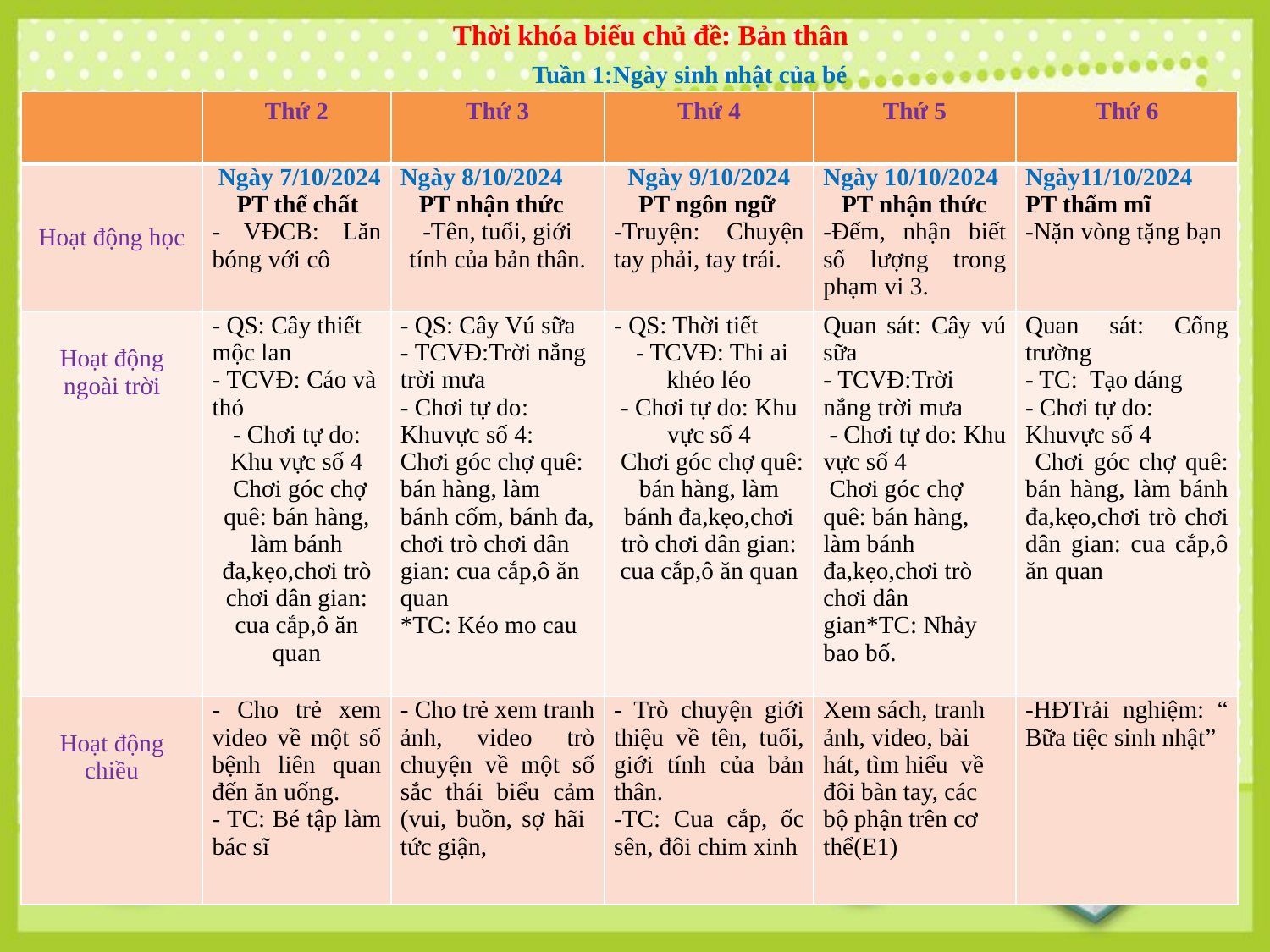

Thời khóa biểu chủ đề: Bản thân
Tuần 1:Ngày sinh nhật của bé
|  | Thứ 2 | Thứ 3 | Thứ 4 | Thứ 5 | Thứ 6 |
| --- | --- | --- | --- | --- | --- |
| Hoạt động học | Ngày 7/10/2024 PT thể chất - VĐCB: Lăn bóng với cô | Ngày 8/10/2024 PT nhận thức -Tên, tuổi, giới tính của bản thân. | Ngày 9/10/2024 PT ngôn ngữ -Truyện: Chuyện tay phải, tay trái. | Ngày 10/10/2024 PT nhận thức -Đếm, nhận biết số lượng trong phạm vi 3. | Ngày11/10/2024 PT thẩm mĩ -Nặn vòng tặng bạn |
| Hoạt động ngoài trời | - QS: Cây thiết mộc lan - TCVĐ: Cáo và thỏ - Chơi tự do: Khu vực số 4 Chơi góc chợ quê: bán hàng, làm bánh đa,kẹo,chơi trò chơi dân gian: cua cắp,ô ăn quan | - QS: Cây Vú sữa - TCVĐ:Trời nắng trời mưa - Chơi tự do: Khuvực số 4: Chơi góc chợ quê: bán hàng, làm bánh cốm, bánh đa, chơi trò chơi dân gian: cua cắp,ô ăn quan \*TC: Kéo mo cau | - QS: Thời tiết - TCVĐ: Thi ai khéo léo - Chơi tự do: Khu vực số 4 Chơi góc chợ quê: bán hàng, làm bánh đa,kẹo,chơi trò chơi dân gian: cua cắp,ô ăn quan | Quan sát: Cây vú sữa - TCVĐ:Trời nắng trời mưa - Chơi tự do: Khu vực số 4 Chơi góc chợ quê: bán hàng, làm bánh đa,kẹo,chơi trò chơi dân gian\*TC: Nhảy bao bố. | Quan sát: Cổng trường - TC: Tạo dáng - Chơi tự do: Khuvực số 4 Chơi góc chợ quê: bán hàng, làm bánh đa,kẹo,chơi trò chơi dân gian: cua cắp,ô ăn quan |
| Hoạt động chiều | - Cho trẻ xem video về một số bệnh liên quan đến ăn uống. - TC: Bé tập làm bác sĩ | - Cho trẻ xem tranh ảnh, video trò chuyện về một số sắc thái biểu cảm (vui, buồn, sợ hãi tức giận, | - Trò chuyện giới thiệu về tên, tuổi, giới tính của bản thân. -TC: Cua cắp, ốc sên, đôi chim xinh | Xem sách, tranh ảnh, video, bài hát, tìm hiểu về đôi bàn tay, các bộ phận trên cơ thể(E1) | -HĐTrải nghiệm: “ Bữa tiệc sinh nhật” |